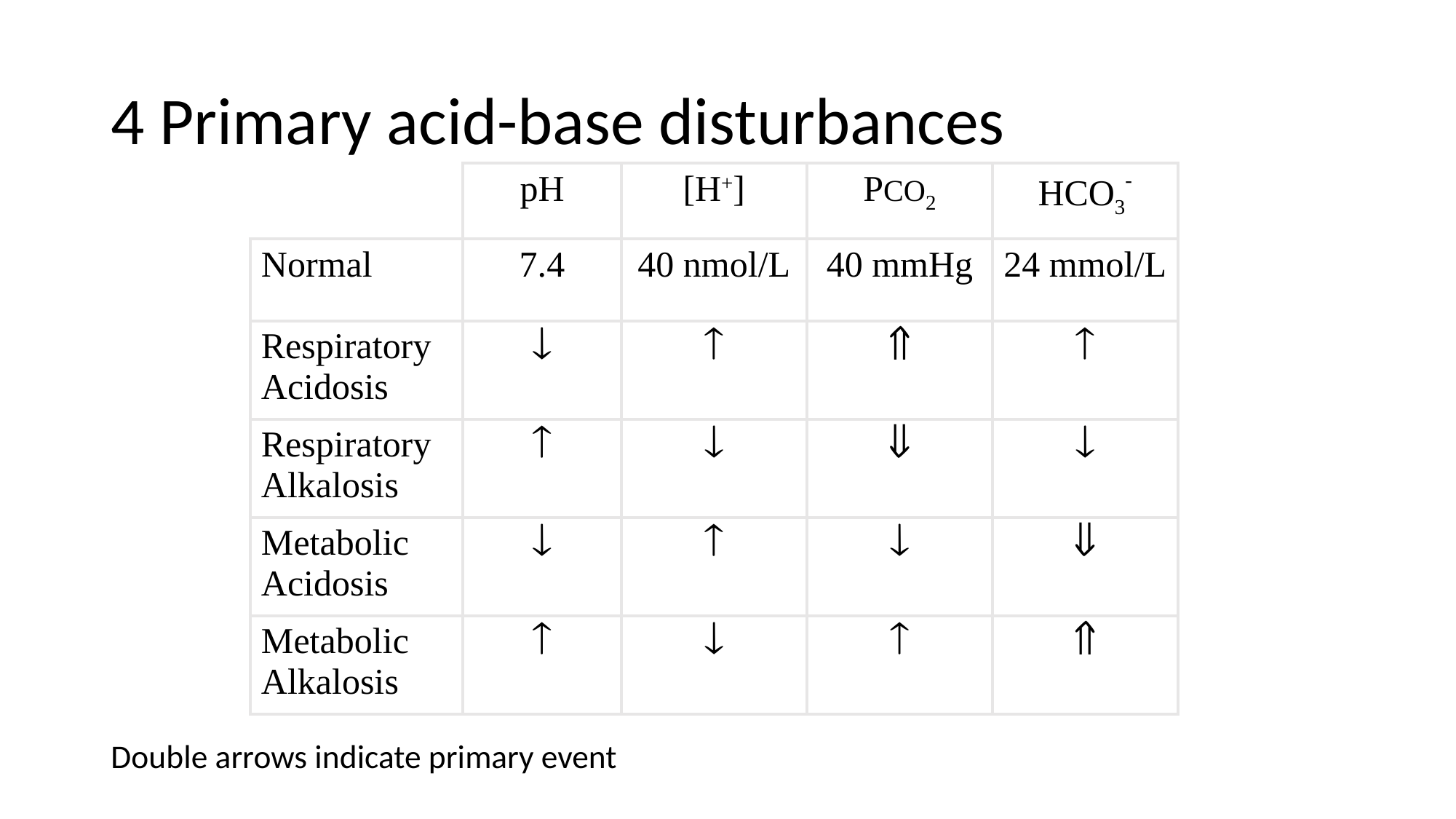

# 4 Primary acid-base disturbances
|  | pH | [H+] | PCO2 | HCO3- |
| --- | --- | --- | --- | --- |
| Normal | 7.4 | 40 nmol/L | 40 mmHg | 24 mmol/L |
| Respiratory Acidosis | ↓ | ↑ | ⇑ | ↑ |
| Respiratory Alkalosis | ↑ | ↓ | ⇓ | ↓ |
| Metabolic Acidosis | ↓ | ↑ | ↓ | ⇓ |
| Metabolic Alkalosis | ↑ | ↓ | ↑ | ⇑ |
Double arrows indicate primary event